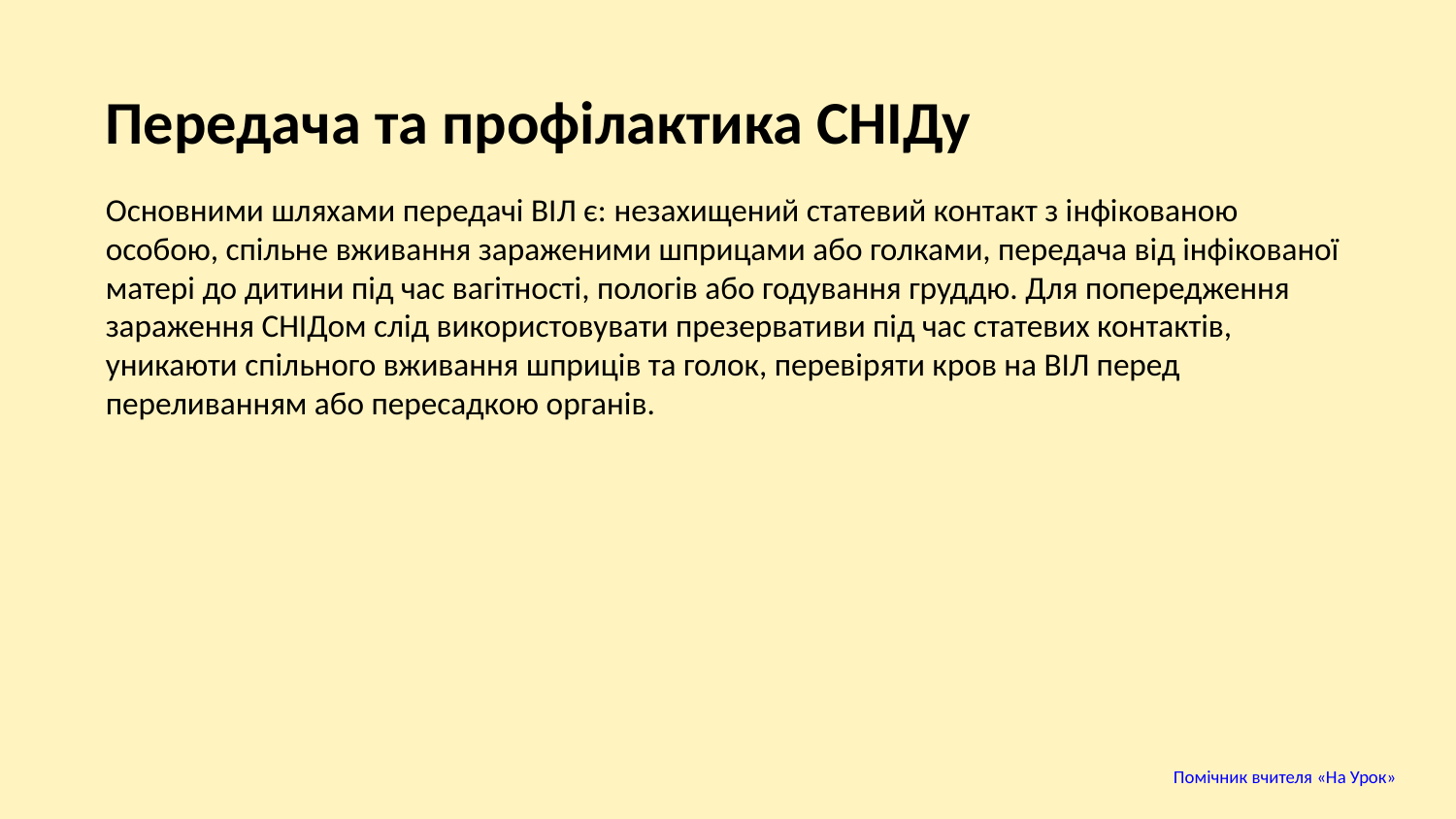

Передача та профілактика СНІДу
Основними шляхами передачі ВІЛ є: незахищений статевий контакт з інфікованою особою, спільне вживання зараженими шприцами або голками, передача від інфікованої матері до дитини під час вагітності, пологів або годування груддю. Для попередження зараження СНІДом слід використовувати презервативи під час статевих контактів, уникаюти спільного вживання шприців та голок, перевіряти кров на ВІЛ перед переливанням або пересадкою органів.
Помічник вчителя «На Урок»